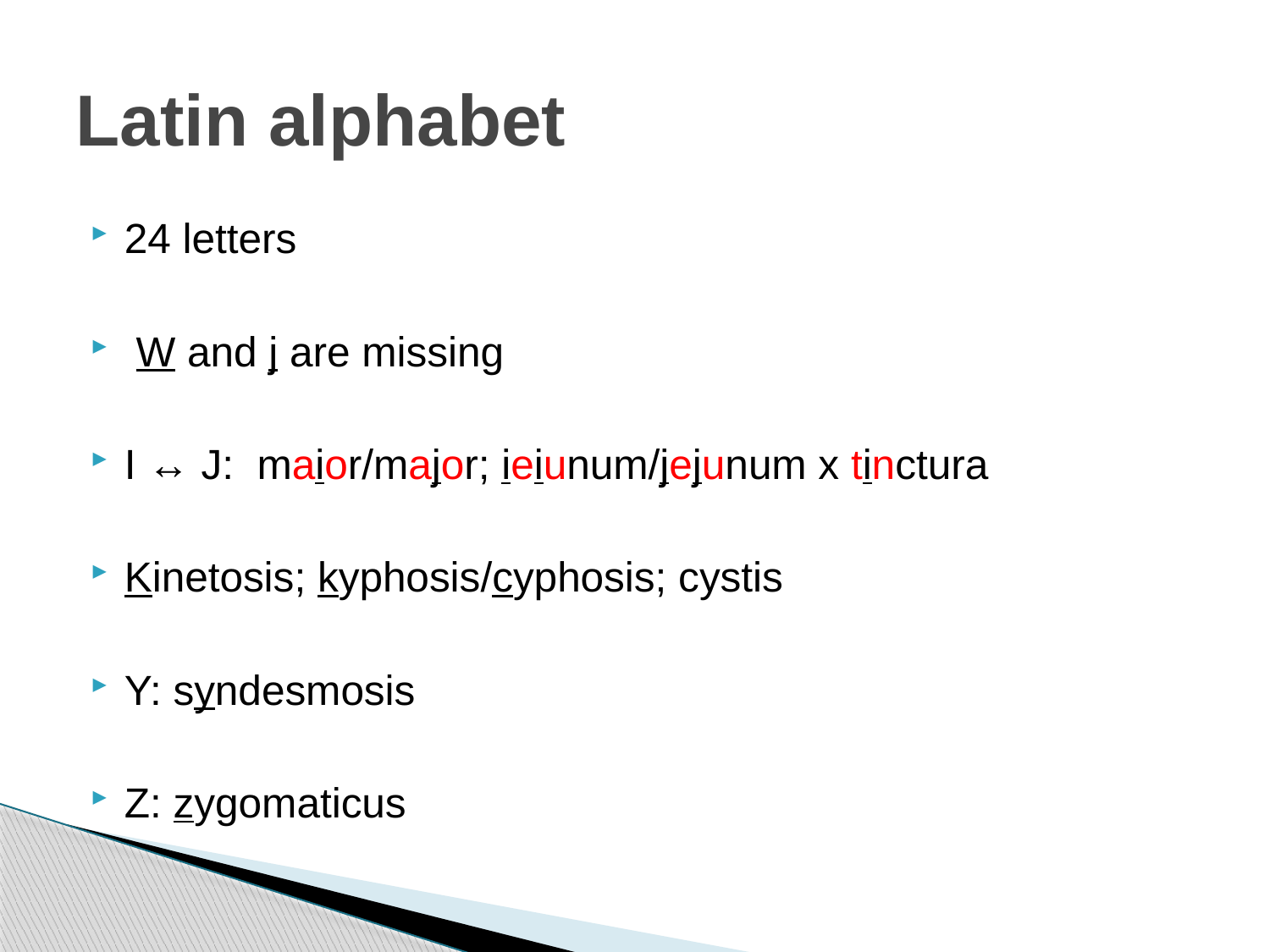

# Latin alphabet
24 letters

 W and j are missing

I ↔ J:  maior/major; ieiunum/jejunum x tinctura

Kinetosis; kyphosis/cyphosis; cystis

Y: syndesmosis

Z: zygomaticus